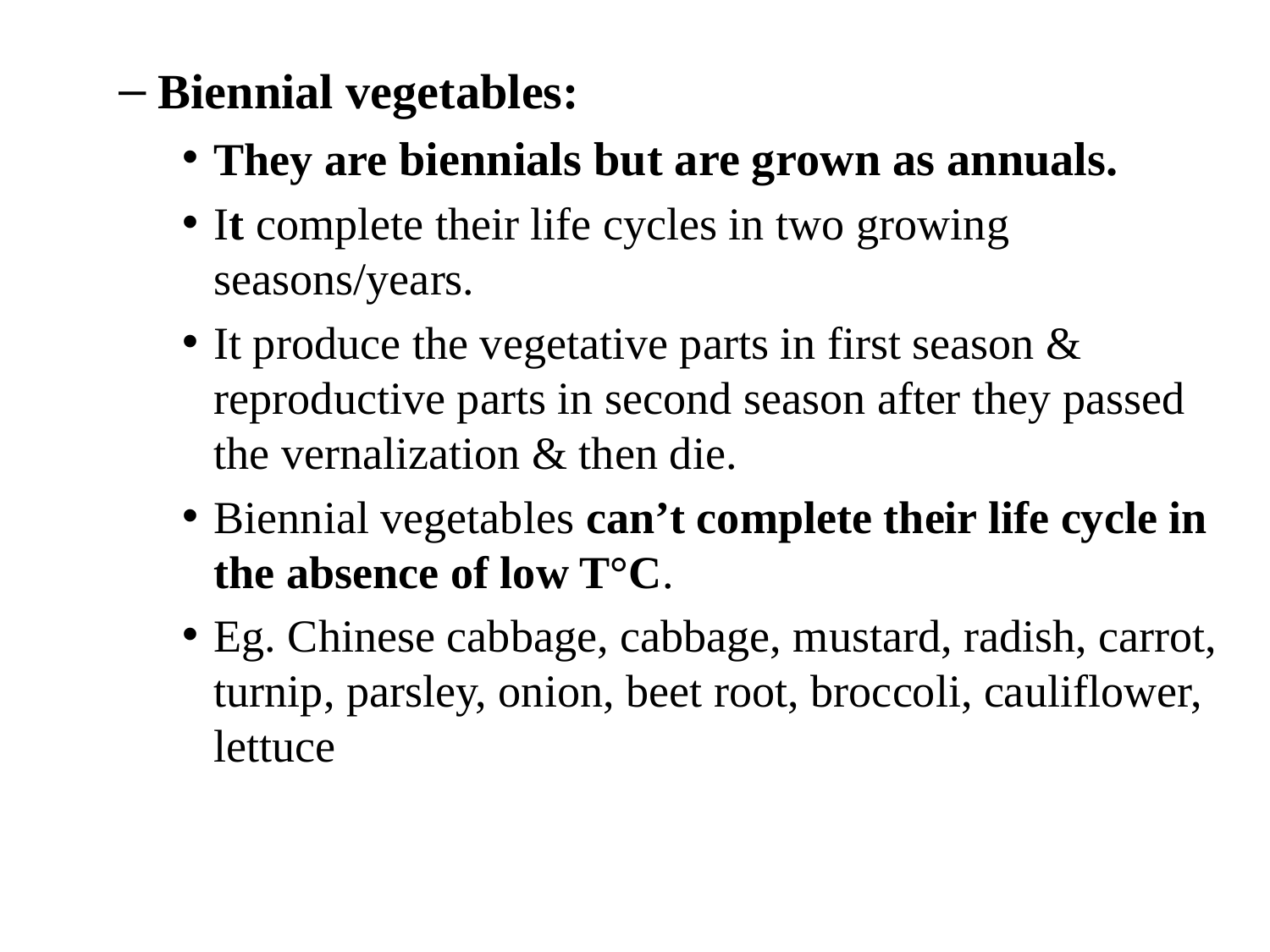

Biennial vegetables:
They are biennials but are grown as annuals.
It complete their life cycles in two growing seasons/years.
It produce the vegetative parts in first season & reproductive parts in second season after they passed the vernalization & then die.
Biennial vegetables can’t complete their life cycle in the absence of low T°C.
Eg. Chinese cabbage, cabbage, mustard, radish, carrot, turnip, parsley, onion, beet root, broccoli, cauliflower, lettuce